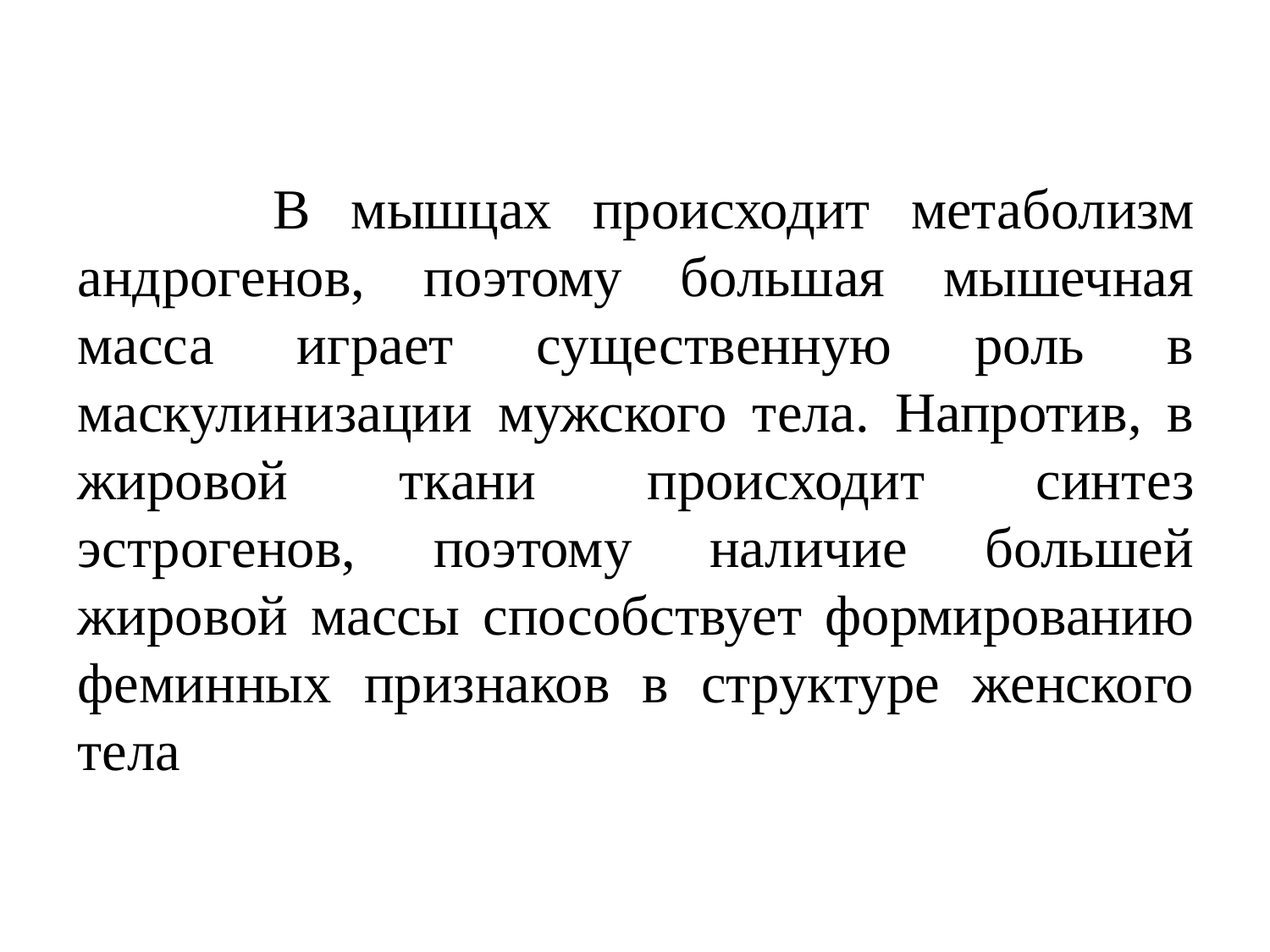

В мышцах происходит метаболизм андрогенов, поэтому большая мышечная масса играет существенную роль в маскулинизации мужского тела. Напротив, в жировой ткани происходит синтез эстрогенов, поэтому наличие большей жировой массы способствует формированию феминных признаков в структуре женского тела